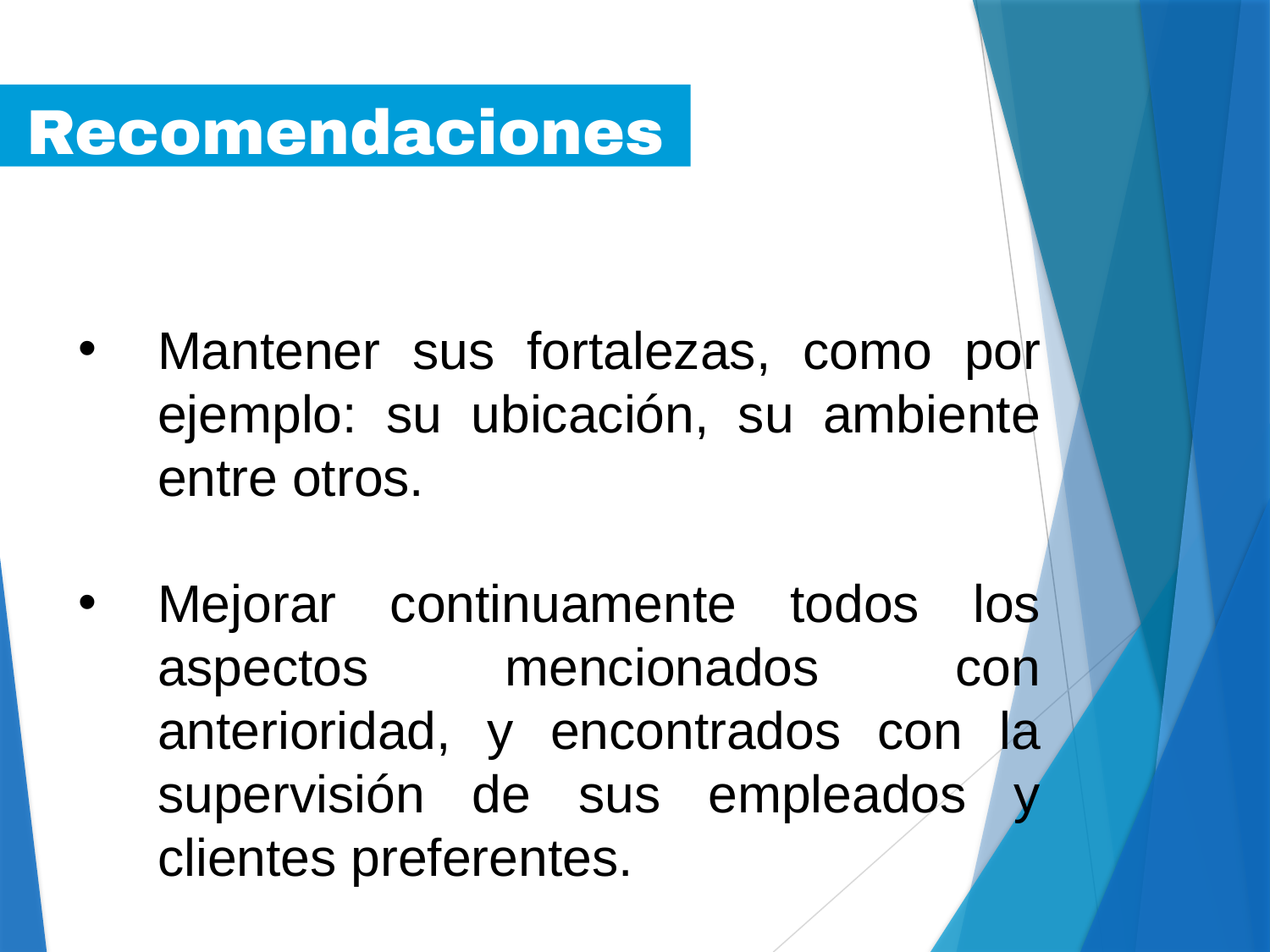

Recomendaciones

Mantener sus fortalezas, como por ejemplo: su ubicación, su ambiente entre otros.

Mejorar continuamente todos los aspectos mencionados con anterioridad, y encontrados con la supervisión de sus empleados y clientes preferentes.